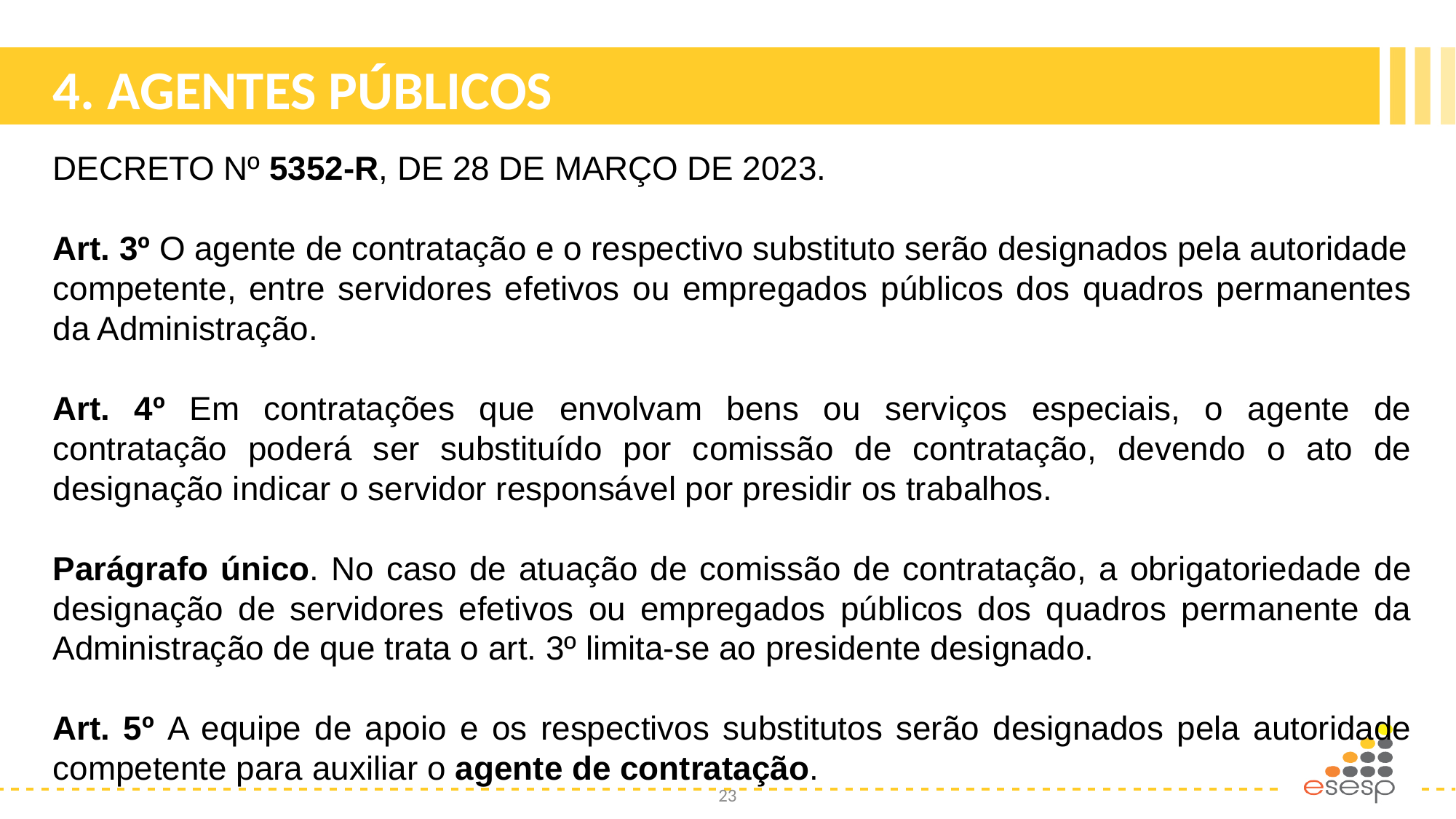

# 4. AGENTES PÚBLICOS
DECRETO Nº 5352-R, DE 28 DE MARÇO DE 2023.

Art. 3º O agente de contratação e o respectivo substituto serão designados pela autoridade
competente, entre servidores efetivos ou empregados públicos dos quadros permanentes da Administração.

Art. 4º Em contratações que envolvam bens ou serviços especiais, o agente de contratação poderá ser substituído por comissão de contratação, devendo o ato de designação indicar o servidor responsável por presidir os trabalhos.

Parágrafo único. No caso de atuação de comissão de contratação, a obrigatoriedade de designação de servidores efetivos ou empregados públicos dos quadros permanente da Administração de que trata o art. 3º limita-se ao presidente designado.

Art. 5º A equipe de apoio e os respectivos substitutos serão designados pela autoridade competente para auxiliar o agente de contratação.
23